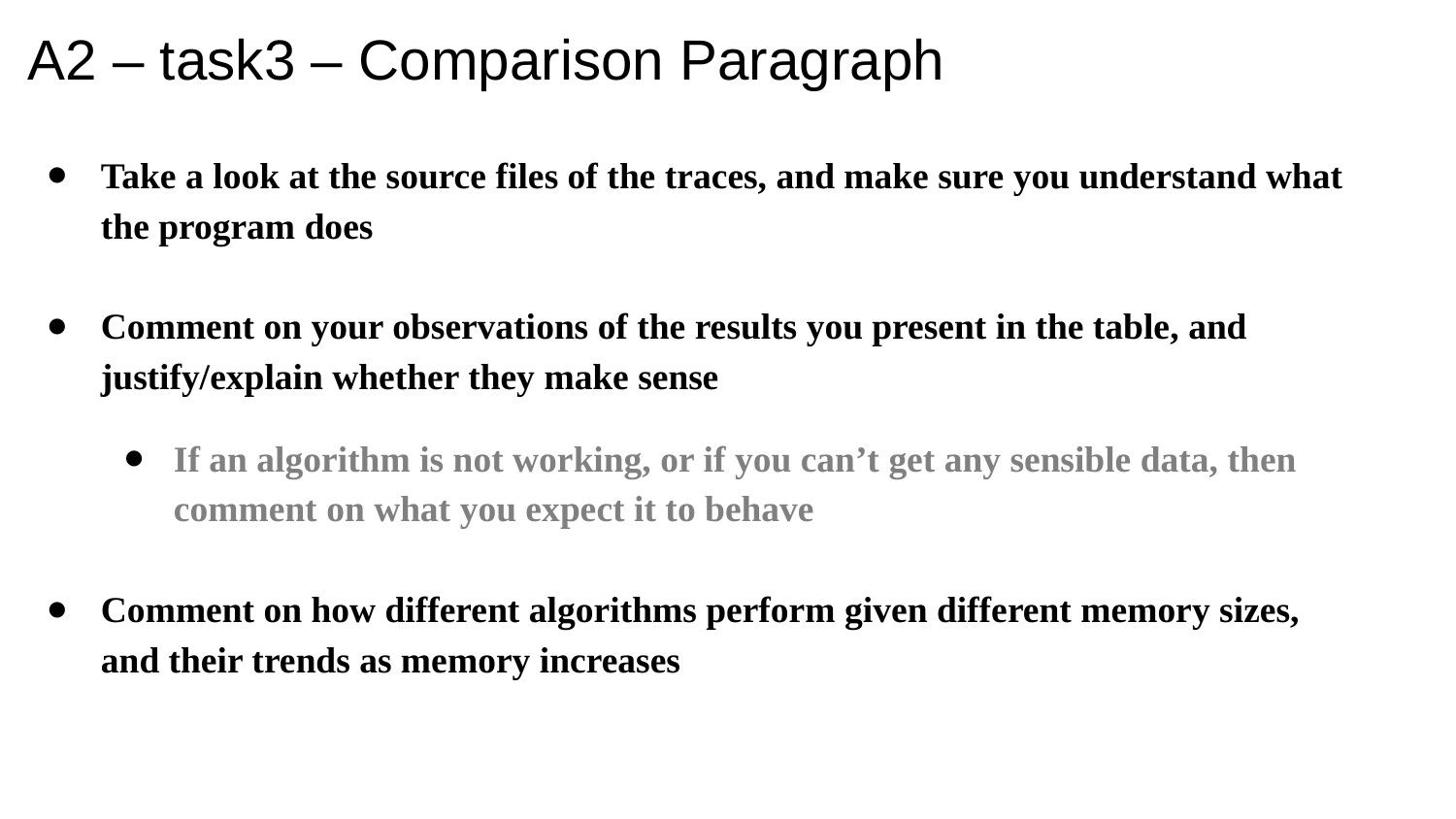

# A2 – task3 – Comparison Paragraph
Take a look at the source files of the traces, and make sure you understand what the program does

Comment on your observations of the results you present in the table, and justify/explain whether they make sense
If an algorithm is not working, or if you can’t get any sensible data, then comment on what you expect it to behave

Comment on how different algorithms perform given different memory sizes, and their trends as memory increases